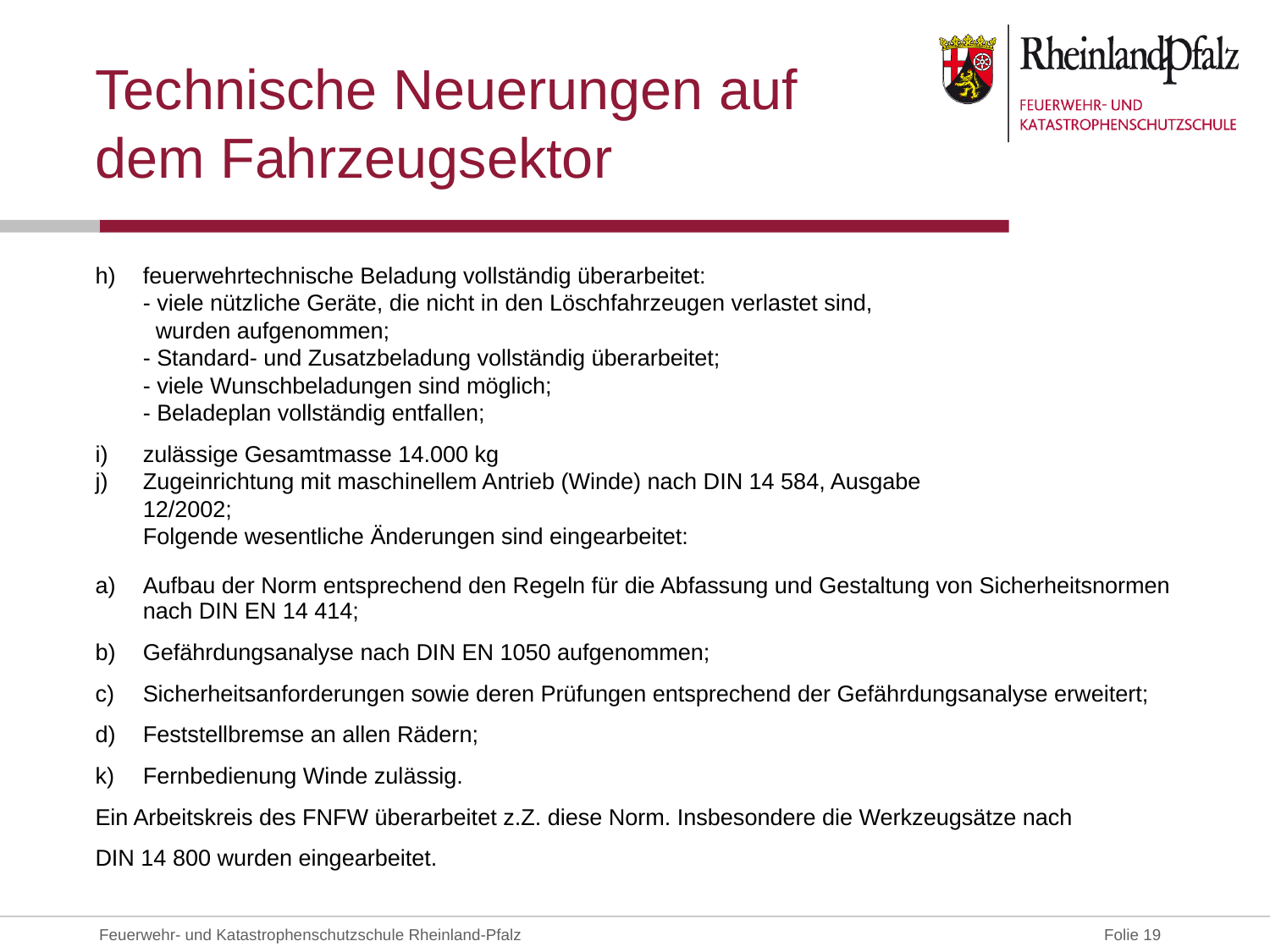

# Technische Neuerungen auf dem Fahrzeugsektor
feuerwehrtechnische Beladung vollständig überarbeitet:
- viele nützliche Geräte, die nicht in den Löschfahrzeugen verlastet sind,
  wurden aufgenommen;
- Standard- und Zusatzbeladung vollständig überarbeitet;
- viele Wunschbeladungen sind möglich;
- Beladeplan vollständig entfallen;
zulässige Gesamtmasse 14.000 kg
Zugeinrichtung mit maschinellem Antrieb (Winde) nach DIN 14 584, Ausgabe
12/2002;
Folgende wesentliche Änderungen sind eingearbeitet:
a)	Aufbau der Norm entsprechend den Regeln für die Abfassung und Gestaltung von Sicherheitsnormen nach DIN EN 14 414;
b)	Gefährdungsanalyse nach DIN EN 1050 aufgenommen;
c)	Sicherheitsanforderungen sowie deren Prüfungen entsprechend der Gefährdungsanalyse erweitert;
d)	Feststellbremse an allen Rädern;
Fernbedienung Winde zulässig.
Ein Arbeitskreis des FNFW überarbeitet z.Z. diese Norm. Insbesondere die Werkzeugsätze nach
DIN 14 800 wurden eingearbeitet.